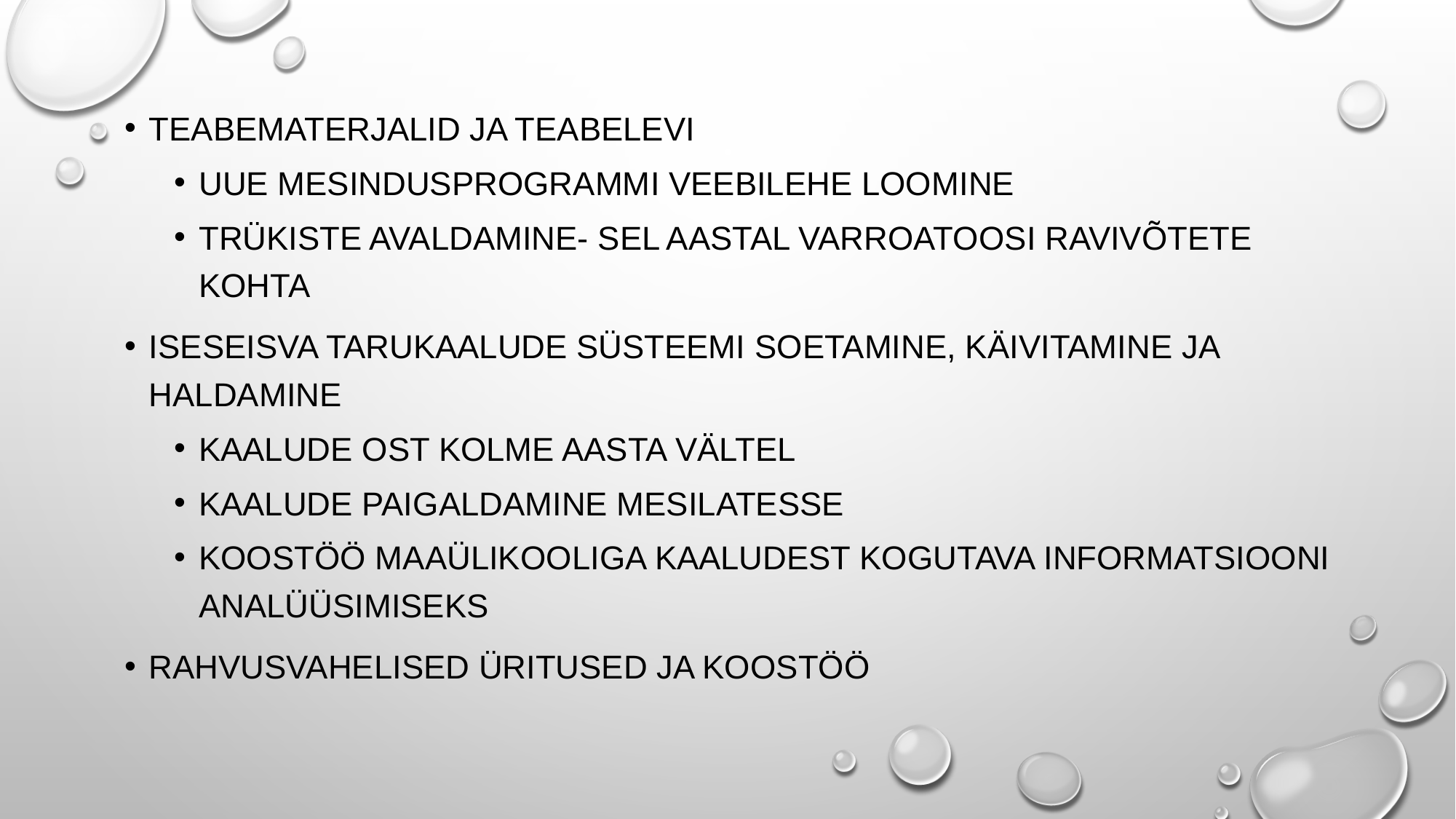

Teabematerjalid ja teabelevi
Uue mesindusprogrammi veebilehe loomine
Trükiste avaldamine- sel aastal varroatoosi ravivõtete kohta
Iseseisva tarukaalude süsteemi soetamine, käivitamine ja haldamine
Kaalude ost kolme aasta vältel
Kaalude paigaldamine mesilatesse
Koostöö maaülikooliga kaaludest kogutava informatsiooni analüüsimiseks
Rahvusvahelised üritused ja koostöö